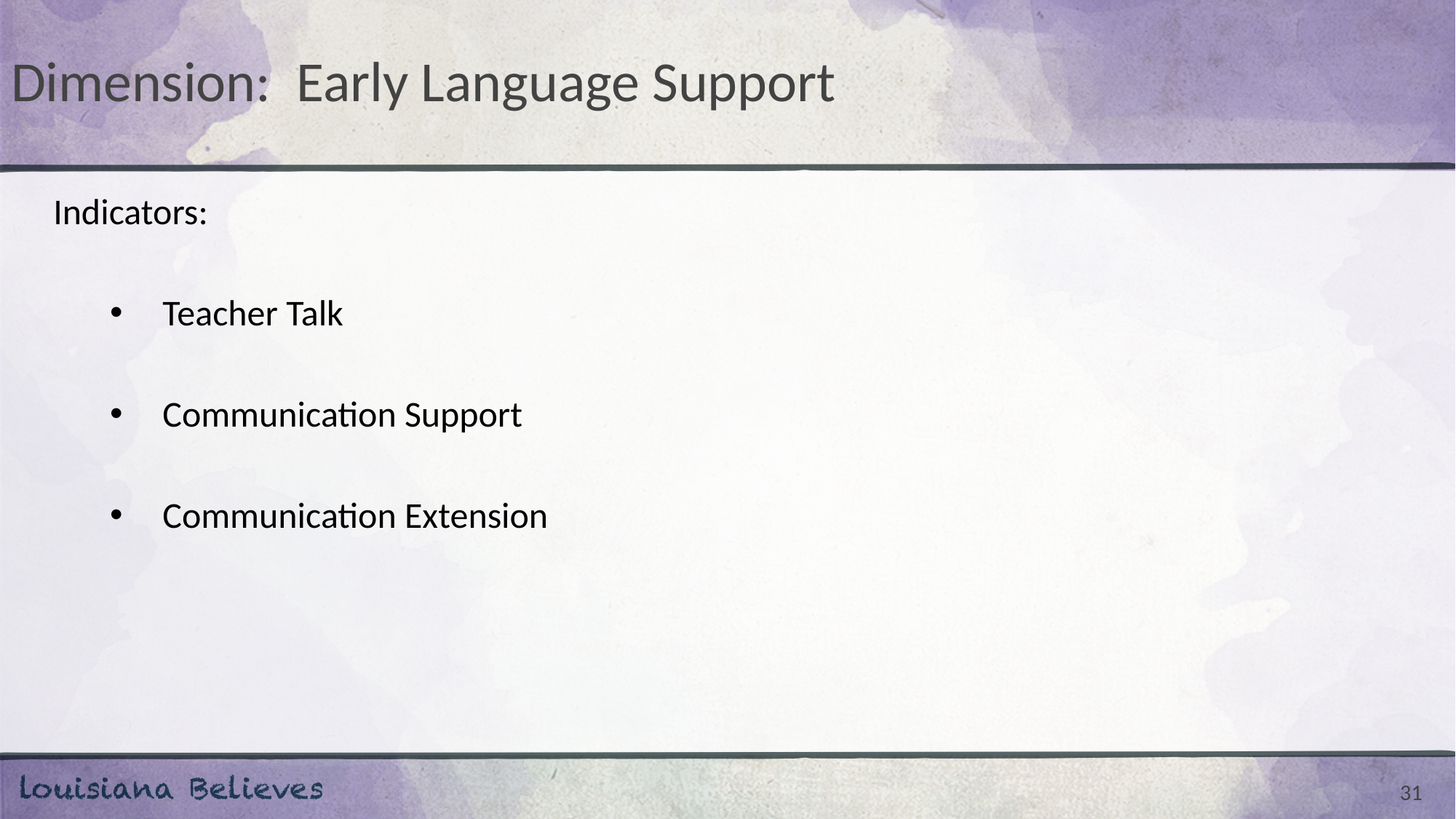

# Dimension:  Early Language Support
Indicators:

Teacher Talk

Communication Support

Communication Extension